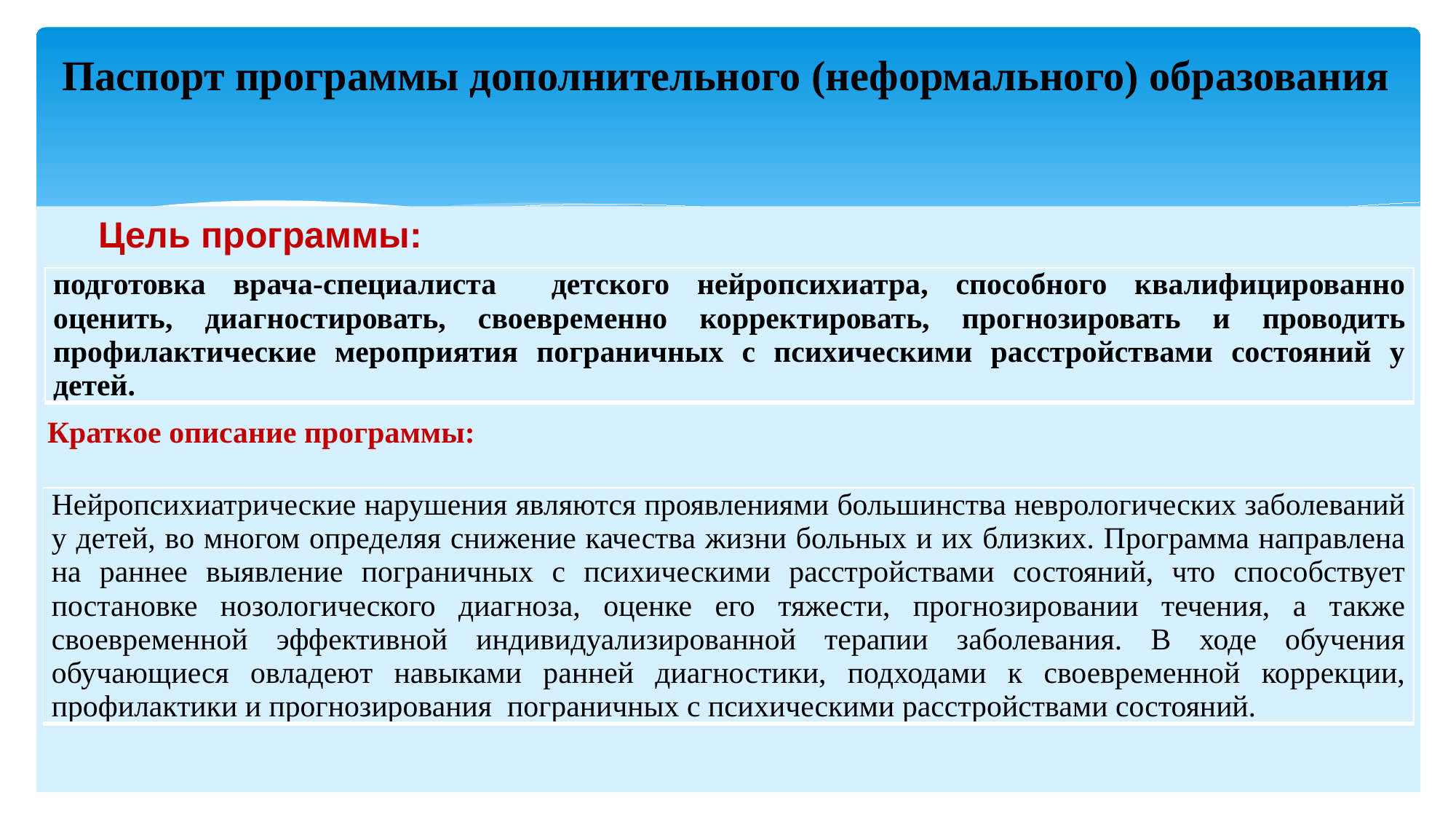

# Паспорт программы дополнительного (неформального) образования
     Цель программы:

Краткое описание программы:

| подготовка врача-специалиста детского нейропсихиатра, способного квалифицированно оценить, диагностировать, своевременно корректировать, прогнозировать и проводить профилактические мероприятия пограничных с психическими расстройствами состояний у детей. |
| --- |
| Нейропсихиатрические нарушения являются проявлениями большинства неврологических заболеваний у детей, во многом определяя снижение качества жизни больных и их близких. Программа направлена на раннее выявление пограничных с психическими расстройствами состояний, что способствует постановке нозологического диагноза, оценке его тяжести, прогнозировании течения, а также своевременной эффективной индивидуализированной терапии заболевания. В ходе обучения обучающиеся овладеют навыками ранней диагностики, подходами к своевременной коррекции, профилактики и прогнозирования пограничных с психическими расстройствами состояний. |
| --- |